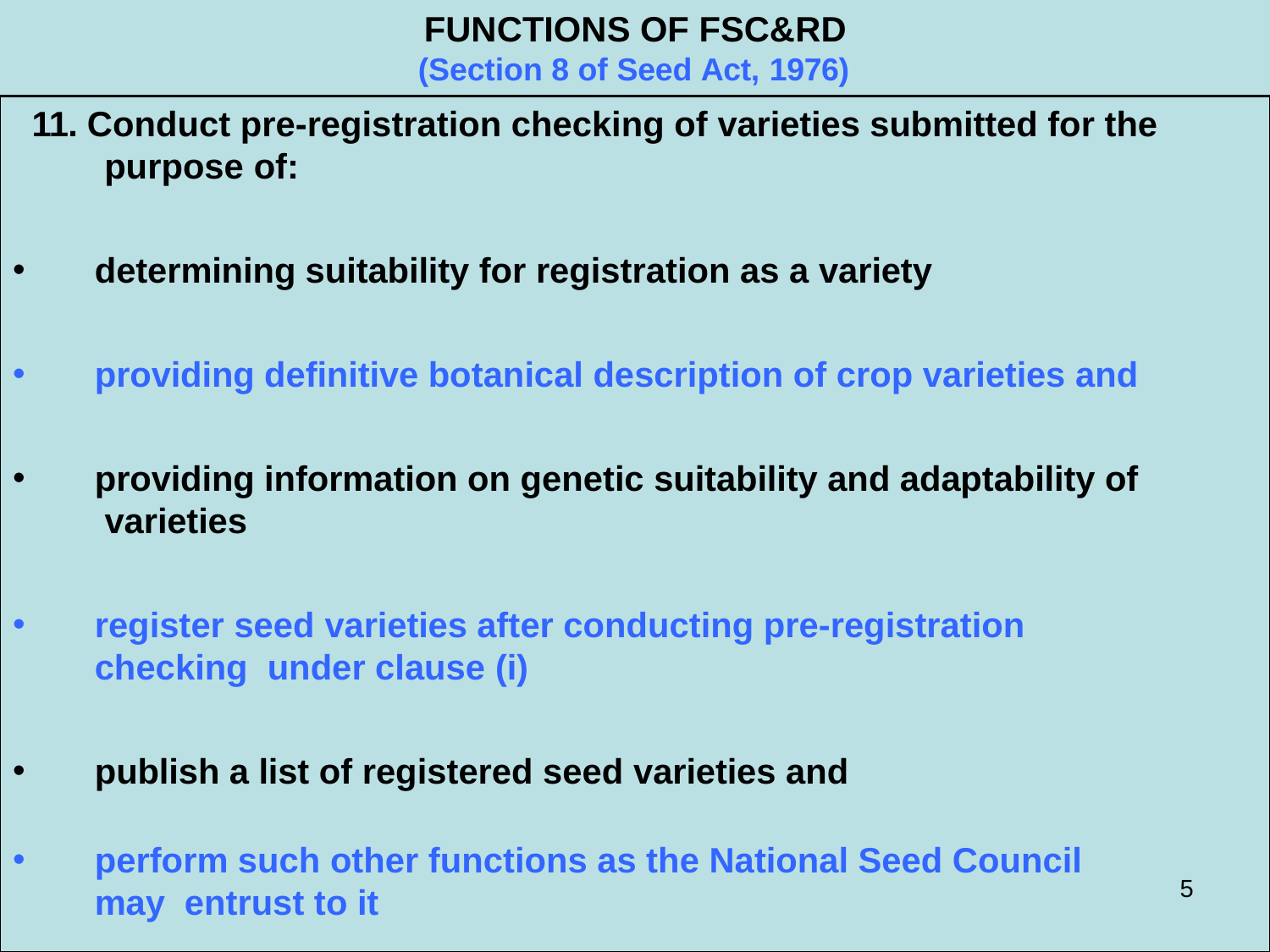

# FUNCTIONS OF FSC&RD
(Section 8 of Seed Act, 1976)
11. Conduct pre-registration checking of varieties submitted for the  purpose of:

determining suitability for registration as a variety

providing definitive botanical description of crop varieties and

providing information on genetic suitability and adaptability of  varieties

register seed varieties after conducting pre-registration checking  under clause (i)

publish a list of registered seed varieties and

perform such other functions as the National Seed Council may  entrust to it
5